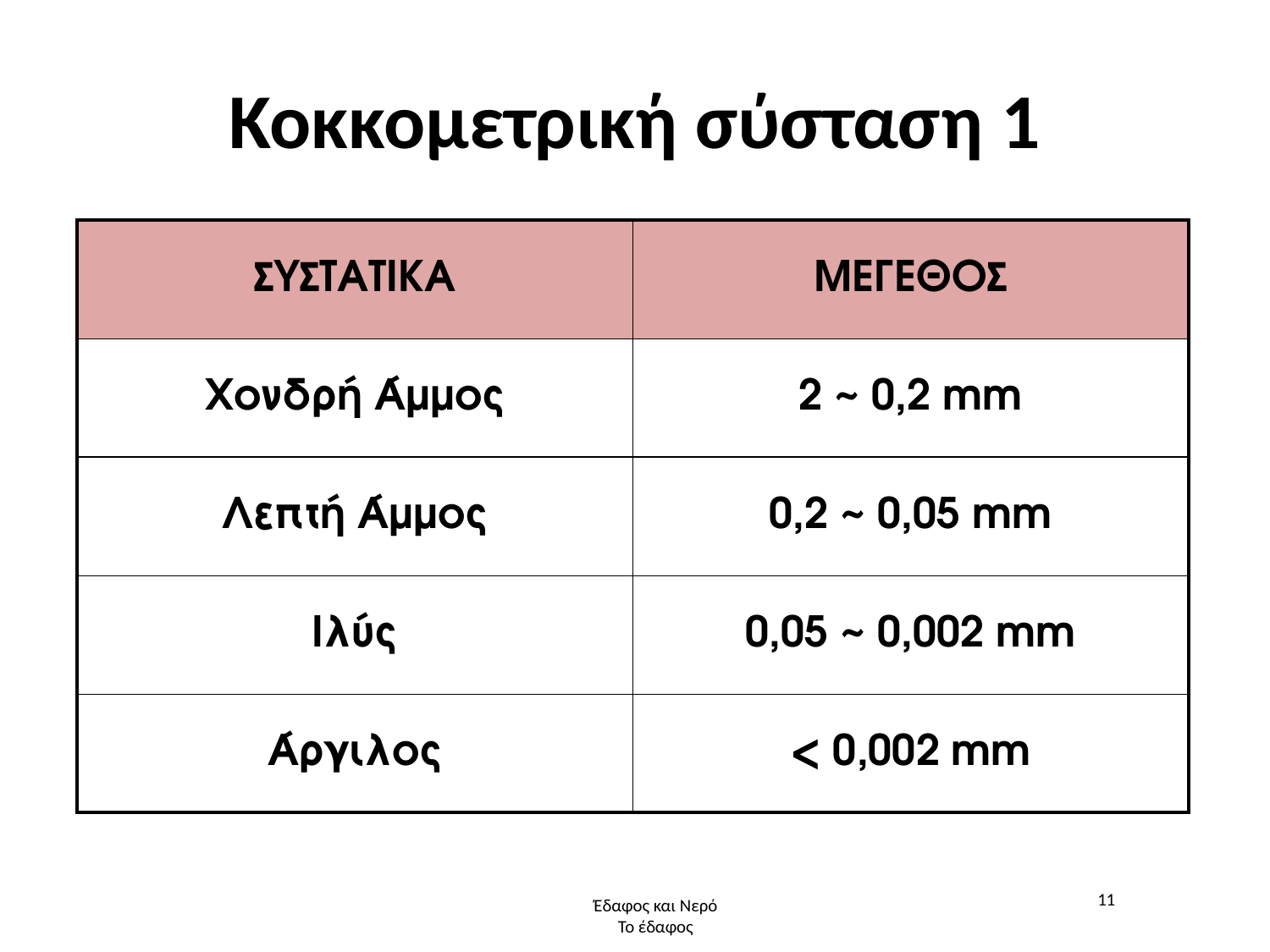

# Κοκκομετρική σύσταση 1
| ΣΥΣΤΑΤΙΚΑ | ΜΕΓΕΘΟΣ |
| --- | --- |
| Χονδρή Άμμος | 2 ~ 0,2 mm |
| Λεπτή Άμμος | 0,2 ~ 0,05 mm |
| Ιλύς | 0,05 ~ 0,002 mm |
| Άργιλος | < 0,002 mm |